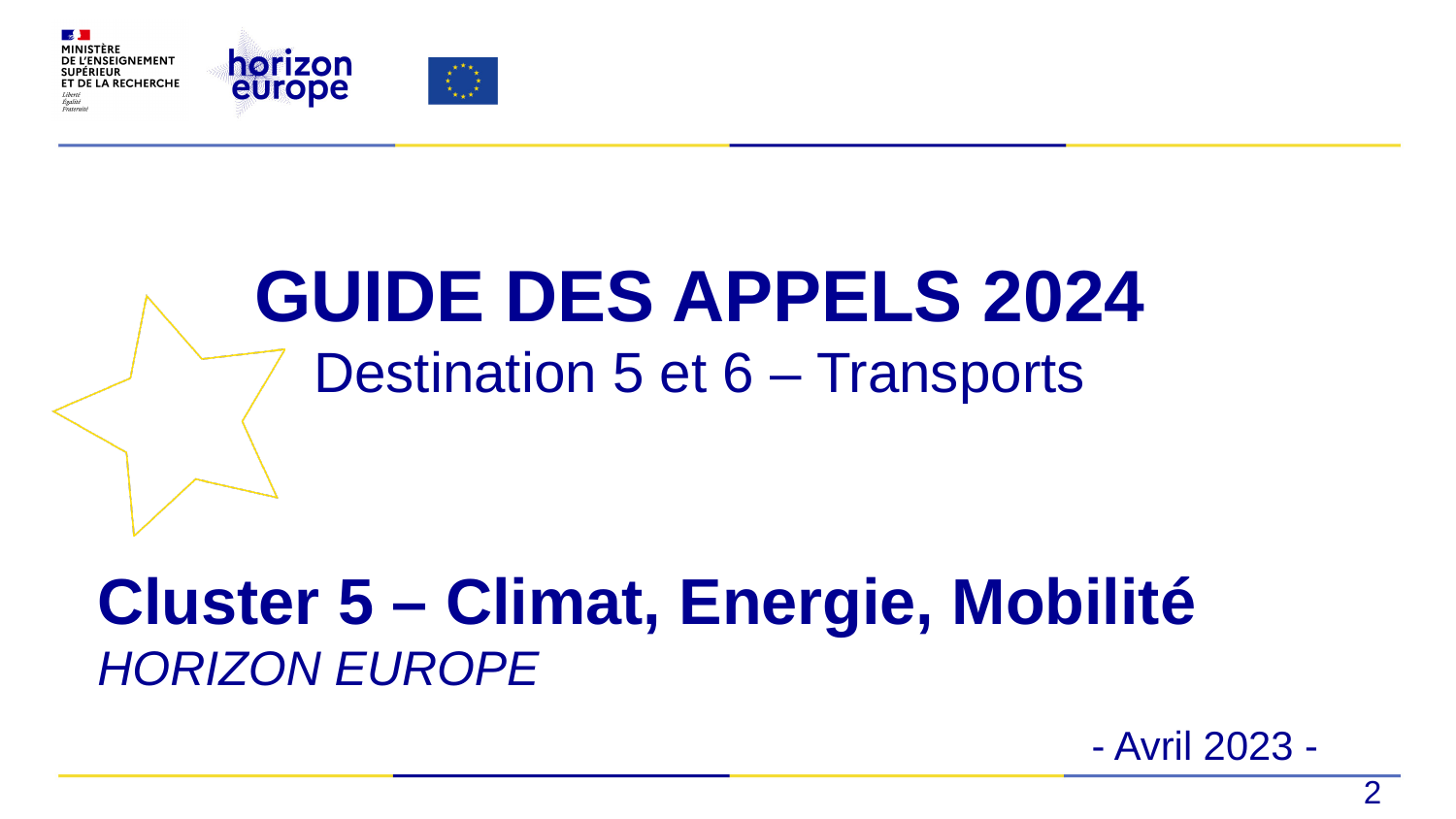

#
GUIDE DES APPELS 2024
Destination 5 et 6 – Transports

Cluster 5 – Climat, Energie, Mobilité
HORIZON EUROPE
- Avril 2023 -
2